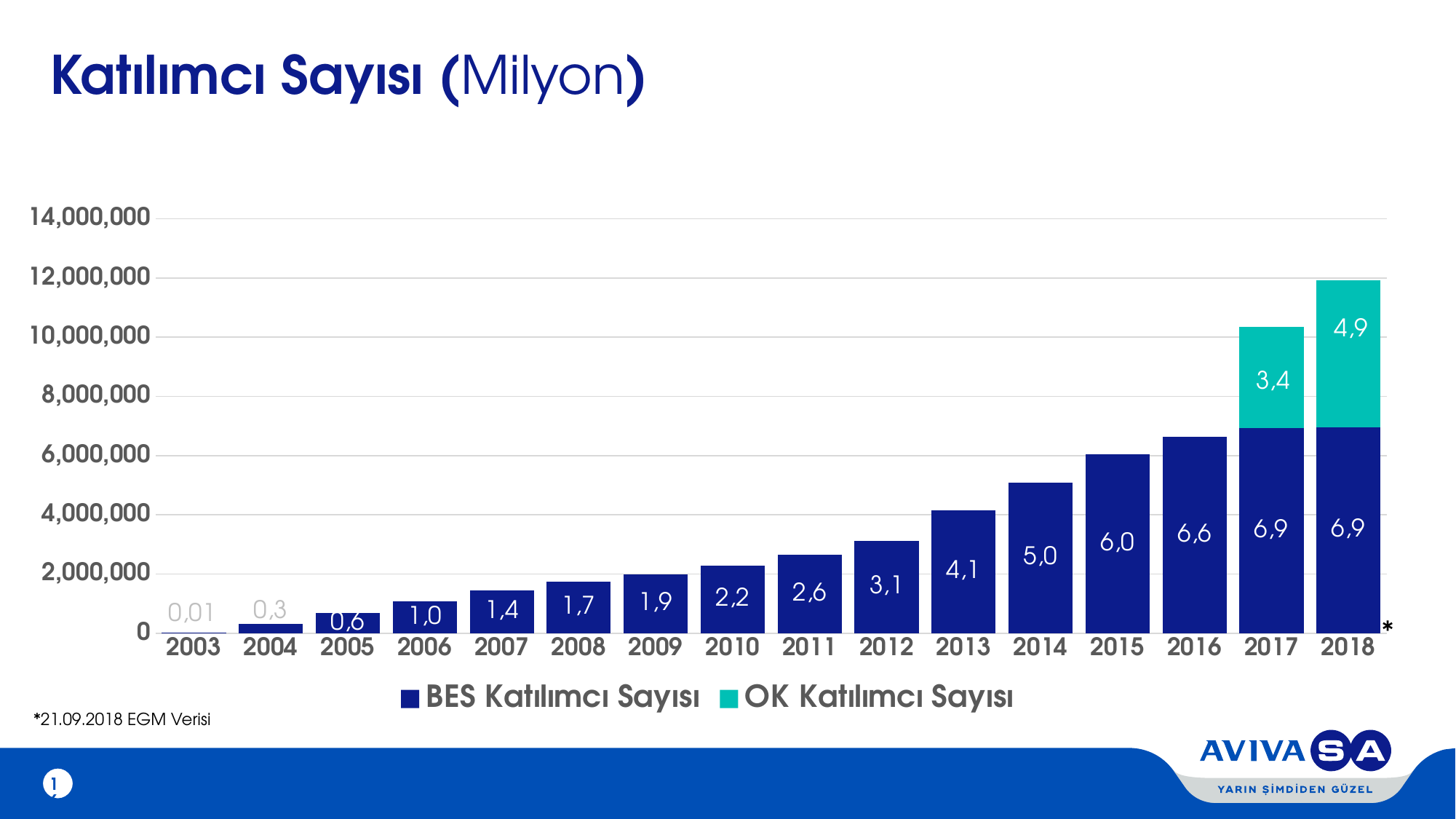

Katılımcı Sayısı (Milyon)

### Chart

| Category | BES Katılımcı Sayısı | OK Katılımcı Sayısı |
|---|---|---|
| 2003 | 15245.0 | None |
| 2004 | 314257.0 | None |
| 2005 | 672696.0 | None |
| 2006 | 1073650.0 | None |
| 2007 | 1457704.0 | None |
| 2008 | 1745354.0 | None |
| 2009 | 1987940.0 | None |
| 2010 | 2281478.0 | None |
| 2011 | 2641843.0 | None |
| 2012 | 3128130.0 | None |
| 2013 | 4153055.0 | None |
| 2014 | 5092871.0 | None |
| 2015 | 6038432.0 | None |
| 2016 | 6627025.0 | None |
| 2017 | 6922615.0 | 3417003.0 |
| 2018 | 6951893.0 | 4983173.0 |
*
*21.09.2018 EGM Verisi
16